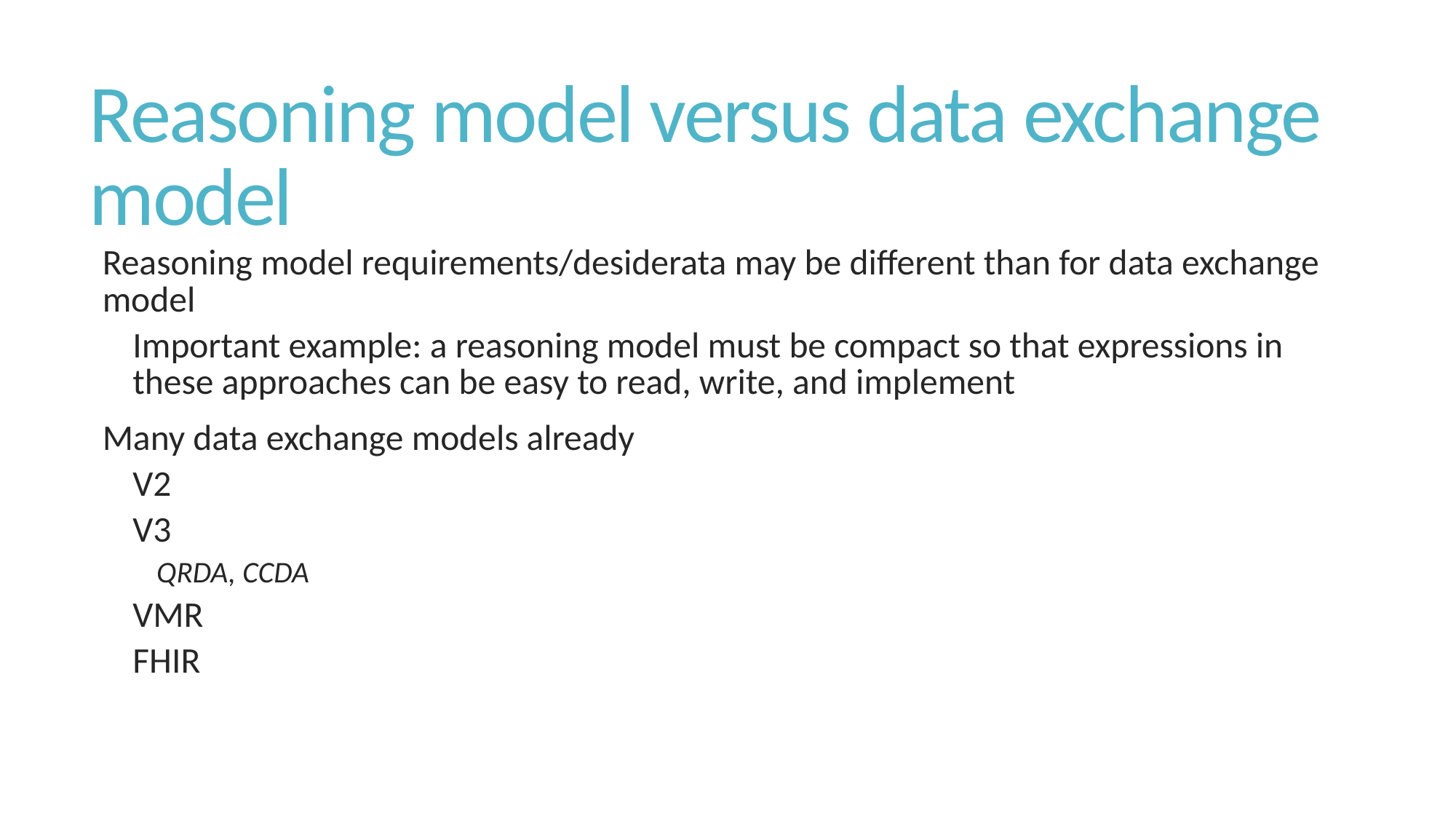

# Reasoning model versus data exchange model
Reasoning model requirements/desiderata may be different than for data exchange model
Important example: a reasoning model must be compact so that expressions in these approaches can be easy to read, write, and implement
Many data exchange models already
V2
V3
QRDA, CCDA
VMR
FHIR